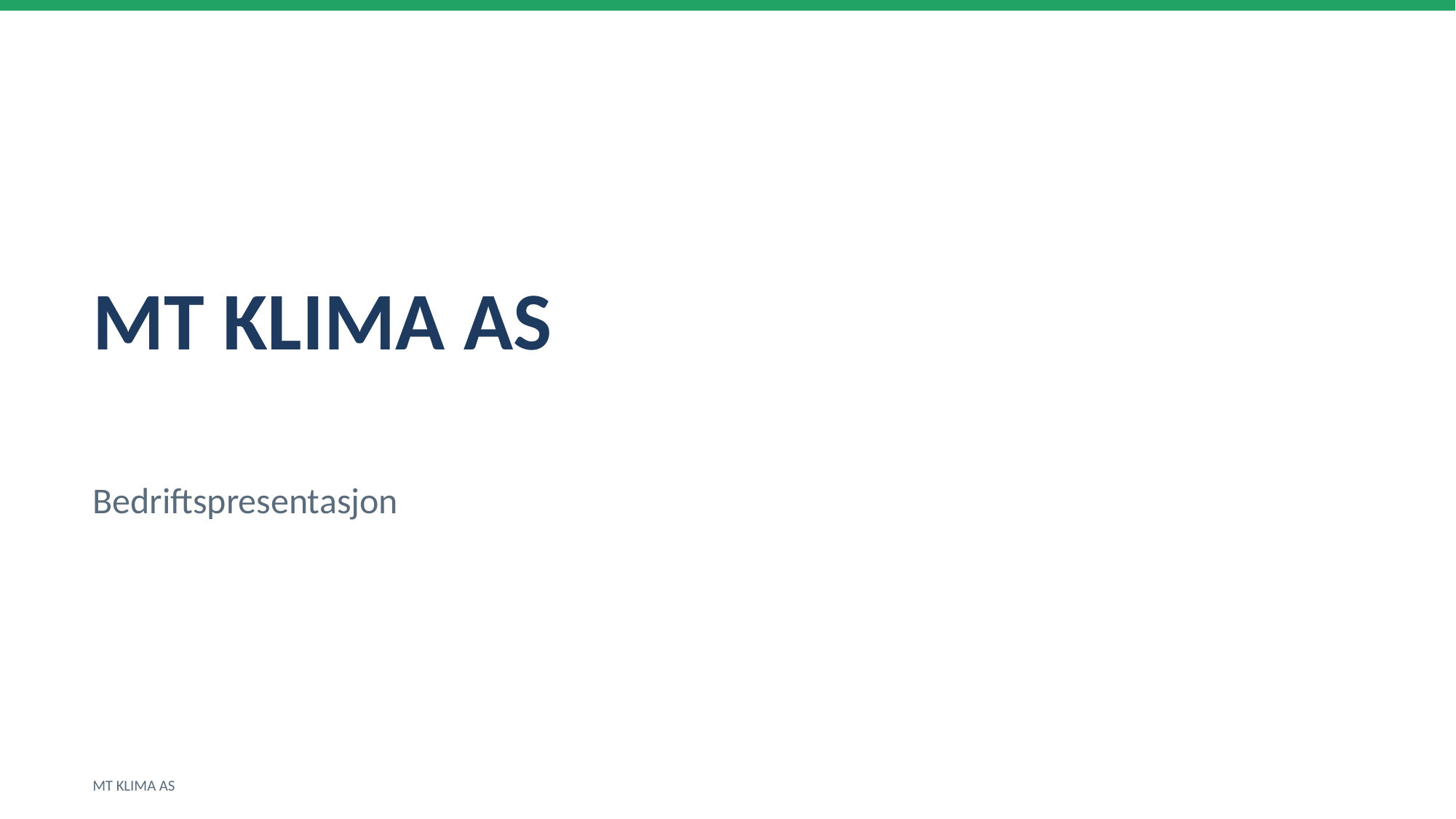

MT KLIMA AS
Bedriftspresentasjon
MT KLIMA AS